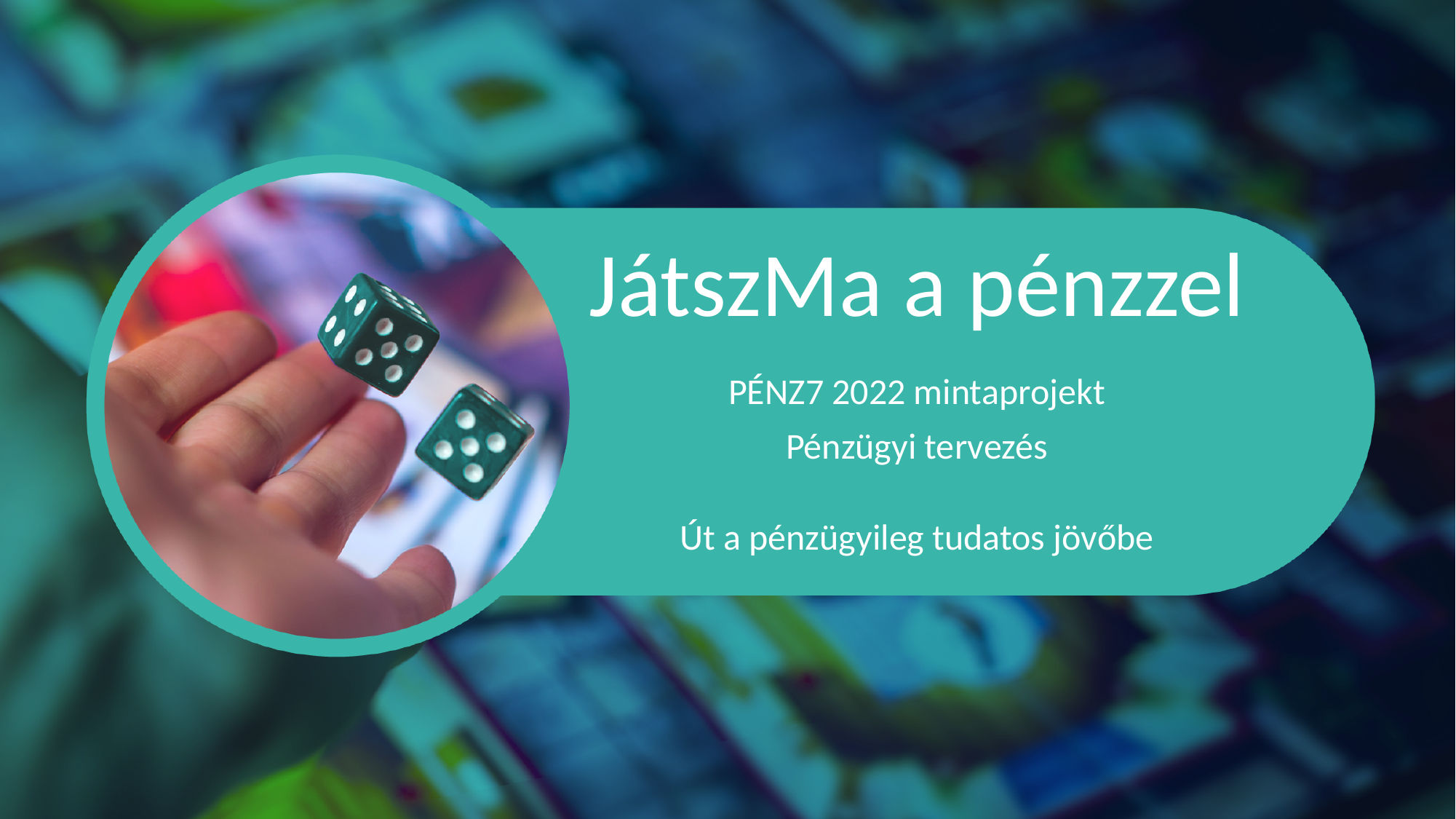

# JátszMa a pénzzel
PÉNZ7 2022 mintaprojekt
Pénzügyi tervezés
Út a pénzügyileg tudatos jövőbe